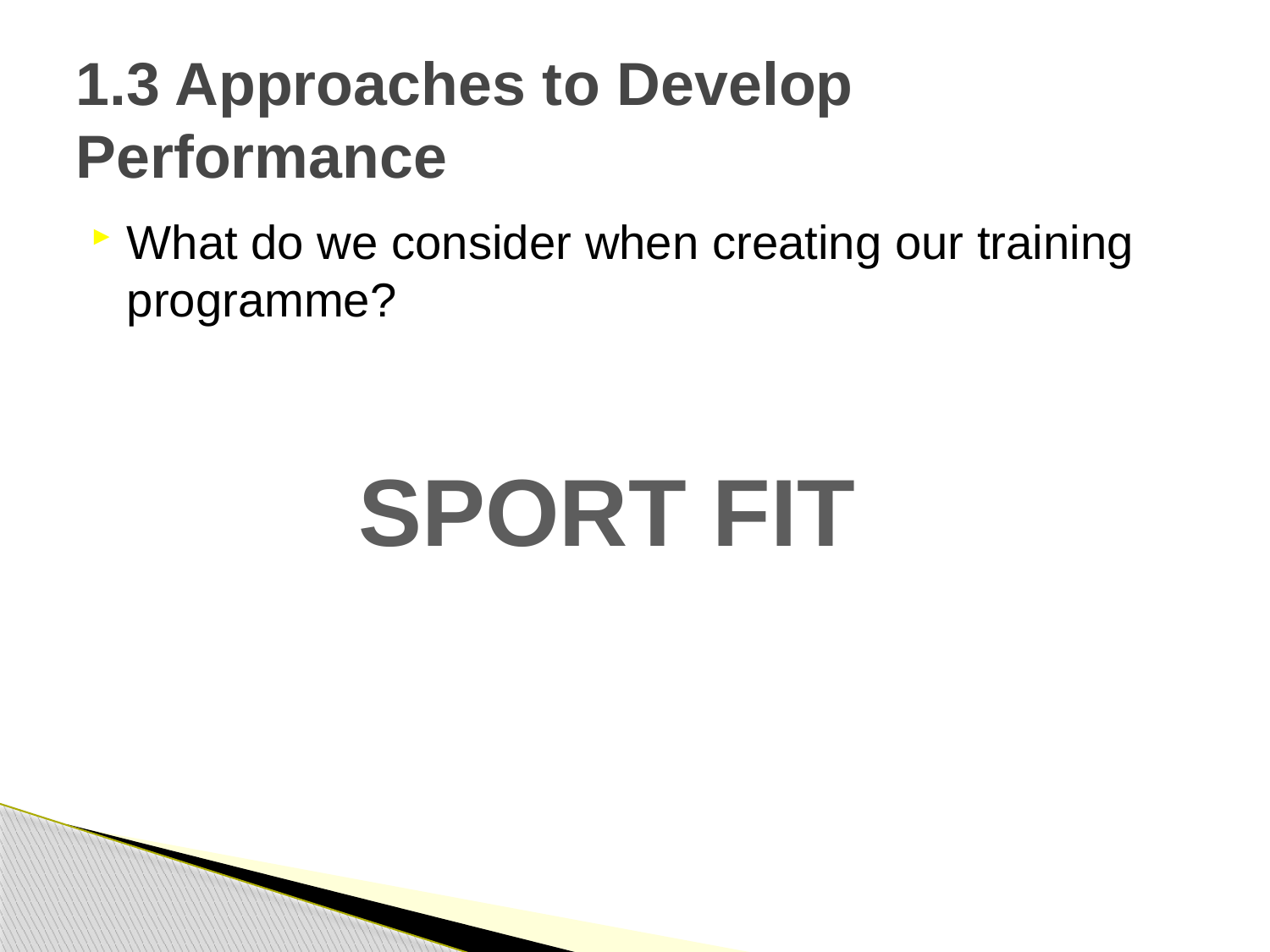

# 1.3 Approaches to Develop Performance
What do we consider when creating our training programme?

SPORT FIT